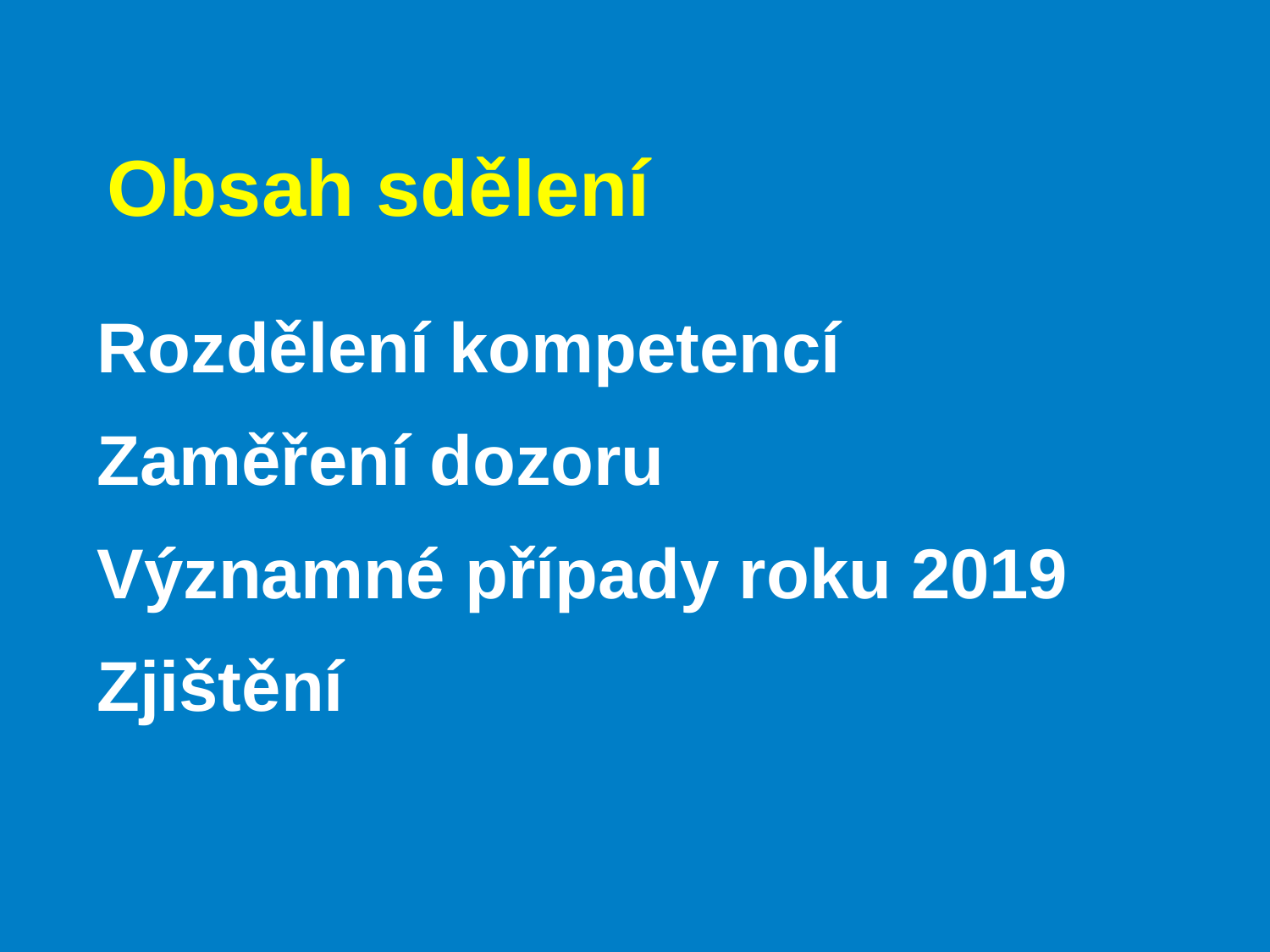

Obsah sdělení
 Rozdělení kompetencí
 Zaměření dozoru
 Významné případy roku 2019
 Zjištění